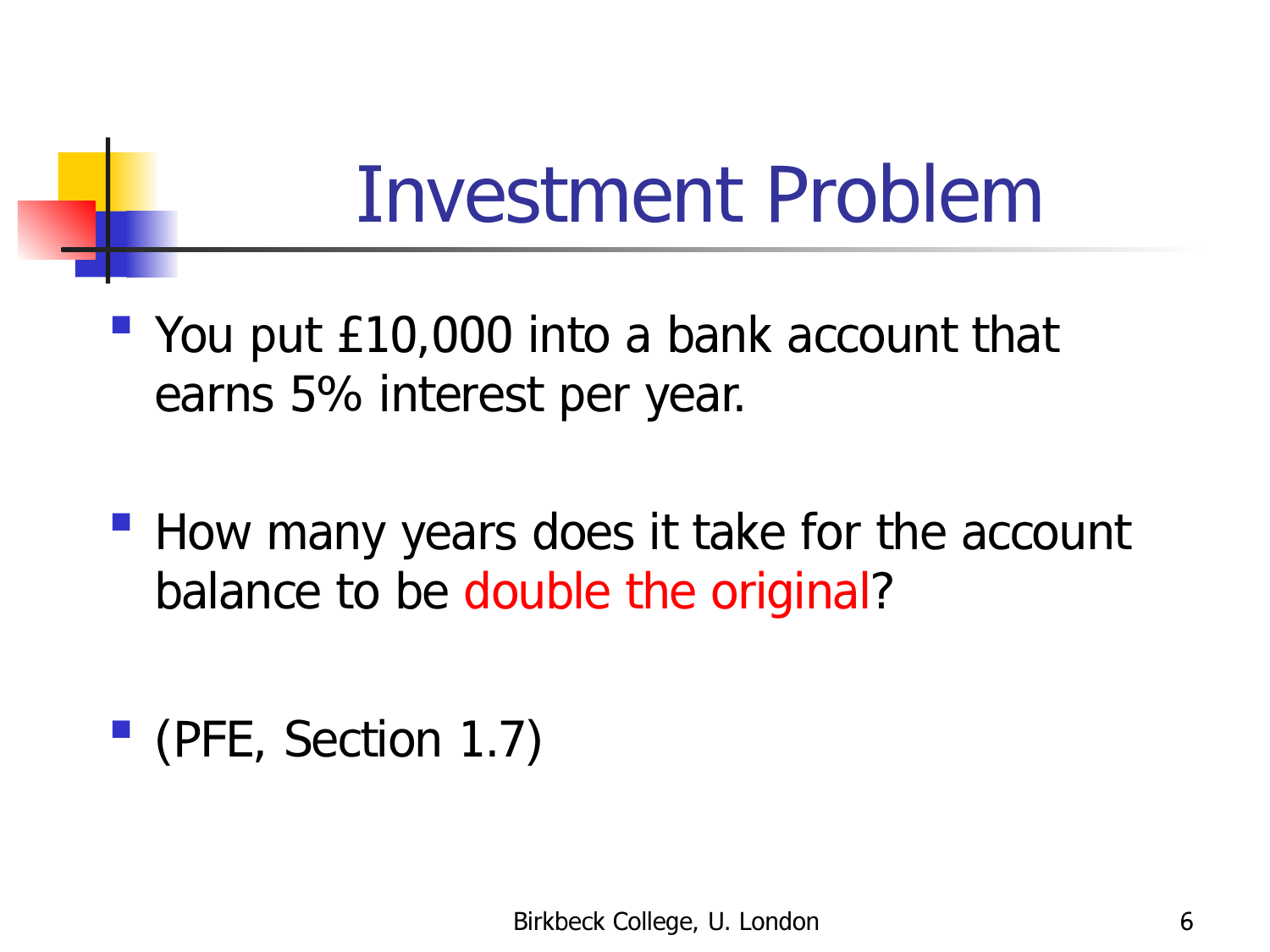

# Investment Problem
You put £10,000 into a bank account that earns 5% interest per year.

How many years does it take for the account balance to be double the original?

(PFE, Section 1.7)
Birkbeck College, U. London
6